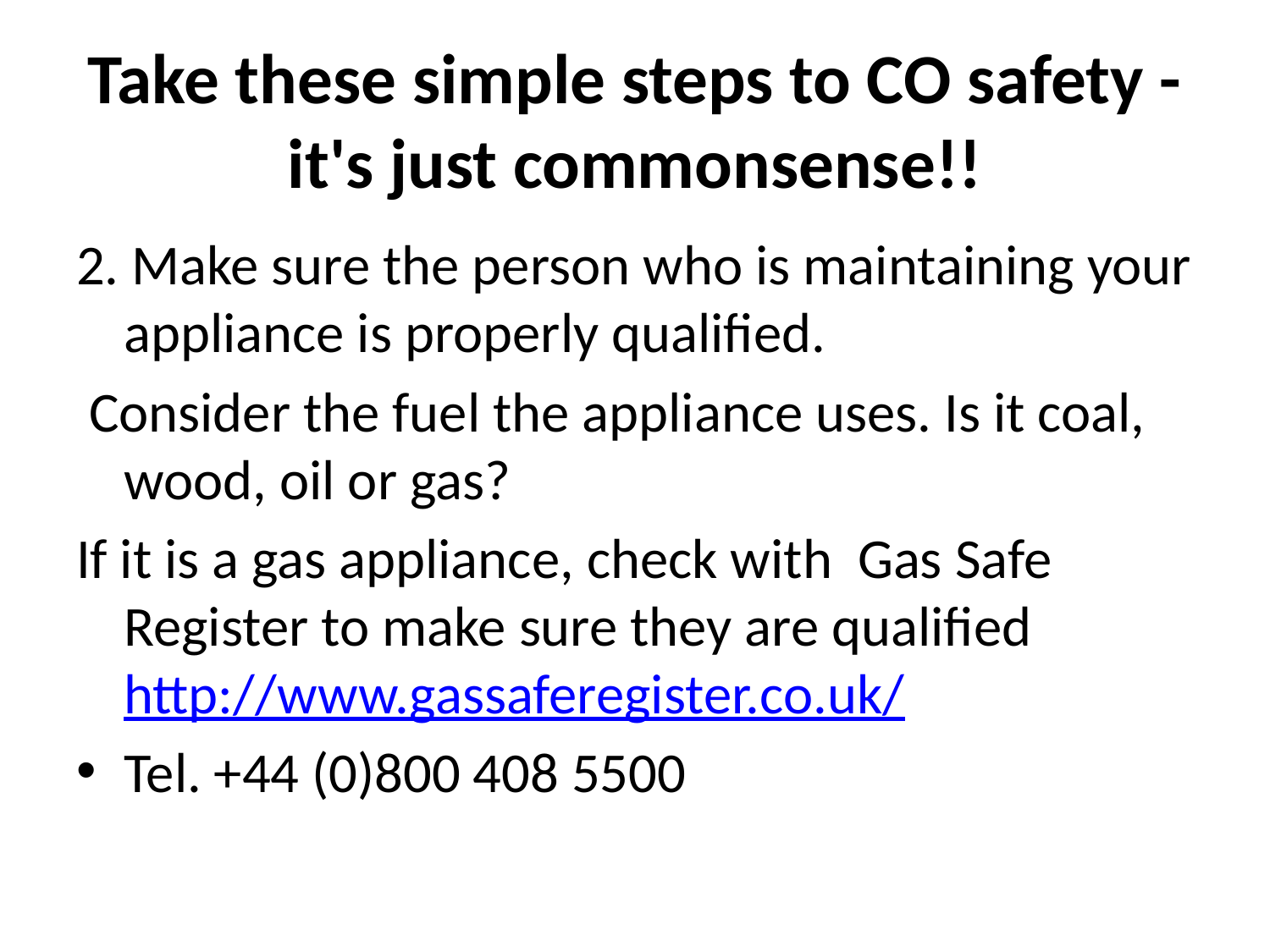

# Take these simple steps to CO safety - it's just commonsense!!
2. Make sure the person who is maintaining your appliance is properly qualified.
 Consider the fuel the appliance uses. Is it coal, wood, oil or gas?
If it is a gas appliance, check with  Gas Safe Register to make sure they are qualified http://www.gassaferegister.co.uk/
Tel. +44 (0)800 408 5500